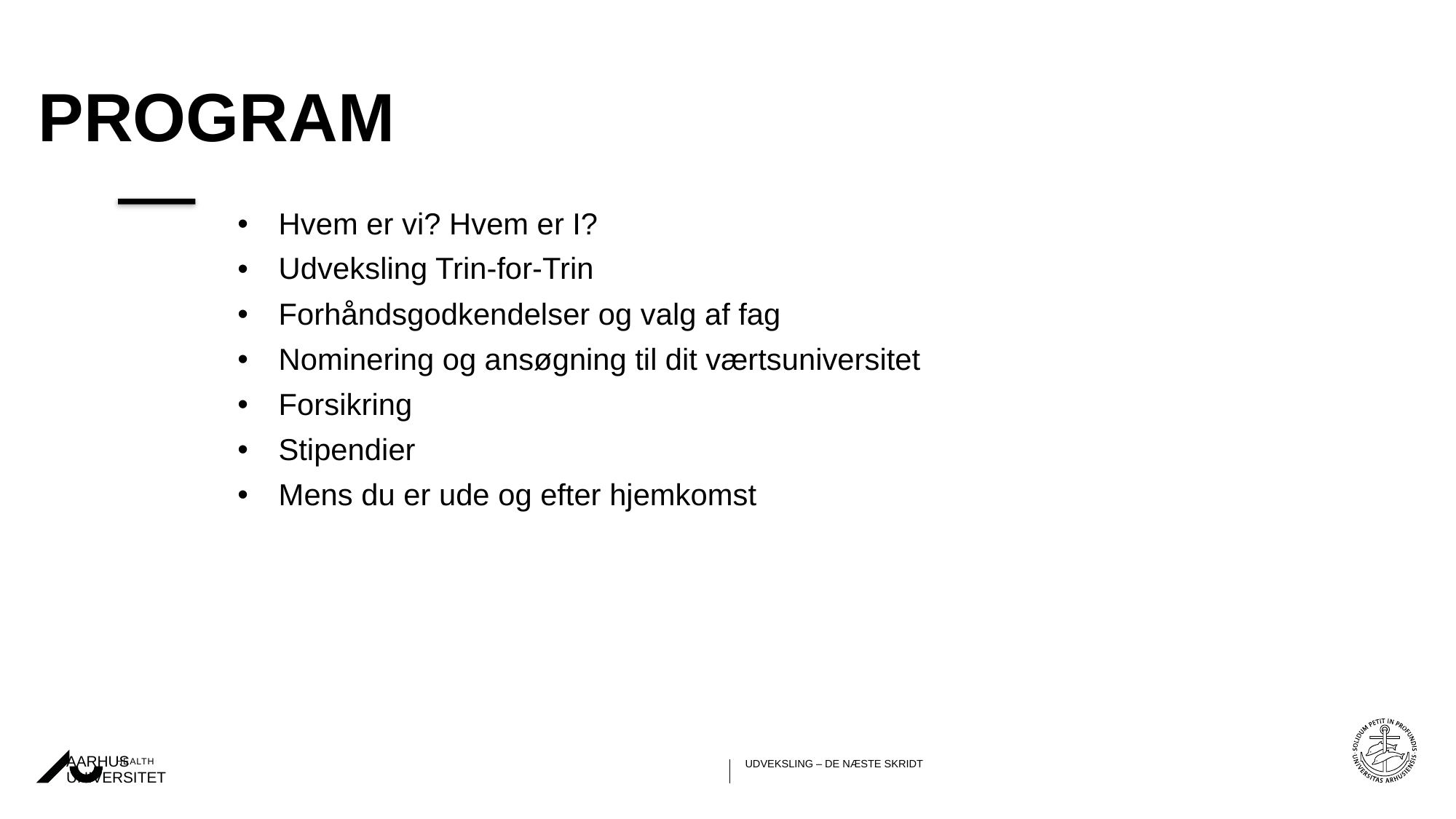

# program

Hvem er vi? Hvem er I?
Udveksling Trin-for-Trin
Forhåndsgodkendelser og valg af fag
Nominering og ansøgning til dit værtsuniversitet
Forsikring
Stipendier
Mens du er ude og efter hjemkomst

12-09-202428-02-2018